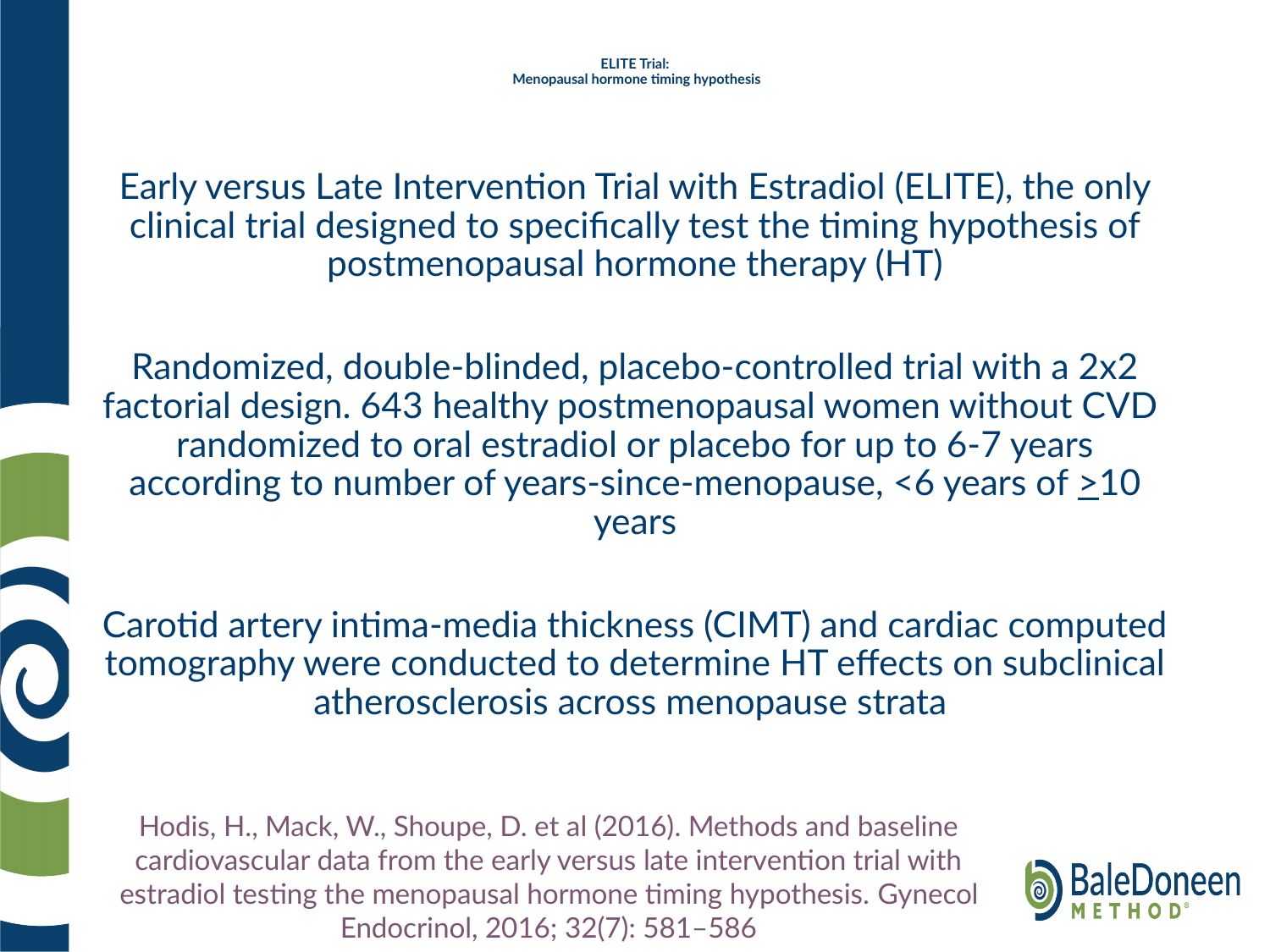

# ELITE Trial: Menopausal hormone timing hypothesis
Early versus Late Intervention Trial with Estradiol (ELITE), the only clinical trial designed to specifically test the timing hypothesis of postmenopausal hormone therapy (HT)

Randomized, double-blinded, placebo-controlled trial with a 2x2 factorial design. 643 healthy postmenopausal women without CVD  randomized to oral estradiol or placebo for up to 6-7 years according to number of years-since-menopause, <6 years of >10 years

Carotid artery intima-media thickness (CIMT) and cardiac computed tomography were conducted to determine HT effects on subclinical atherosclerosis across menopause strata
Hodis, H., Mack, W., Shoupe, D. et al (2016). Methods and baseline cardiovascular data from the early versus late intervention trial with estradiol testing the menopausal hormone timing hypothesis. Gynecol Endocrinol, 2016; 32(7): 581–586